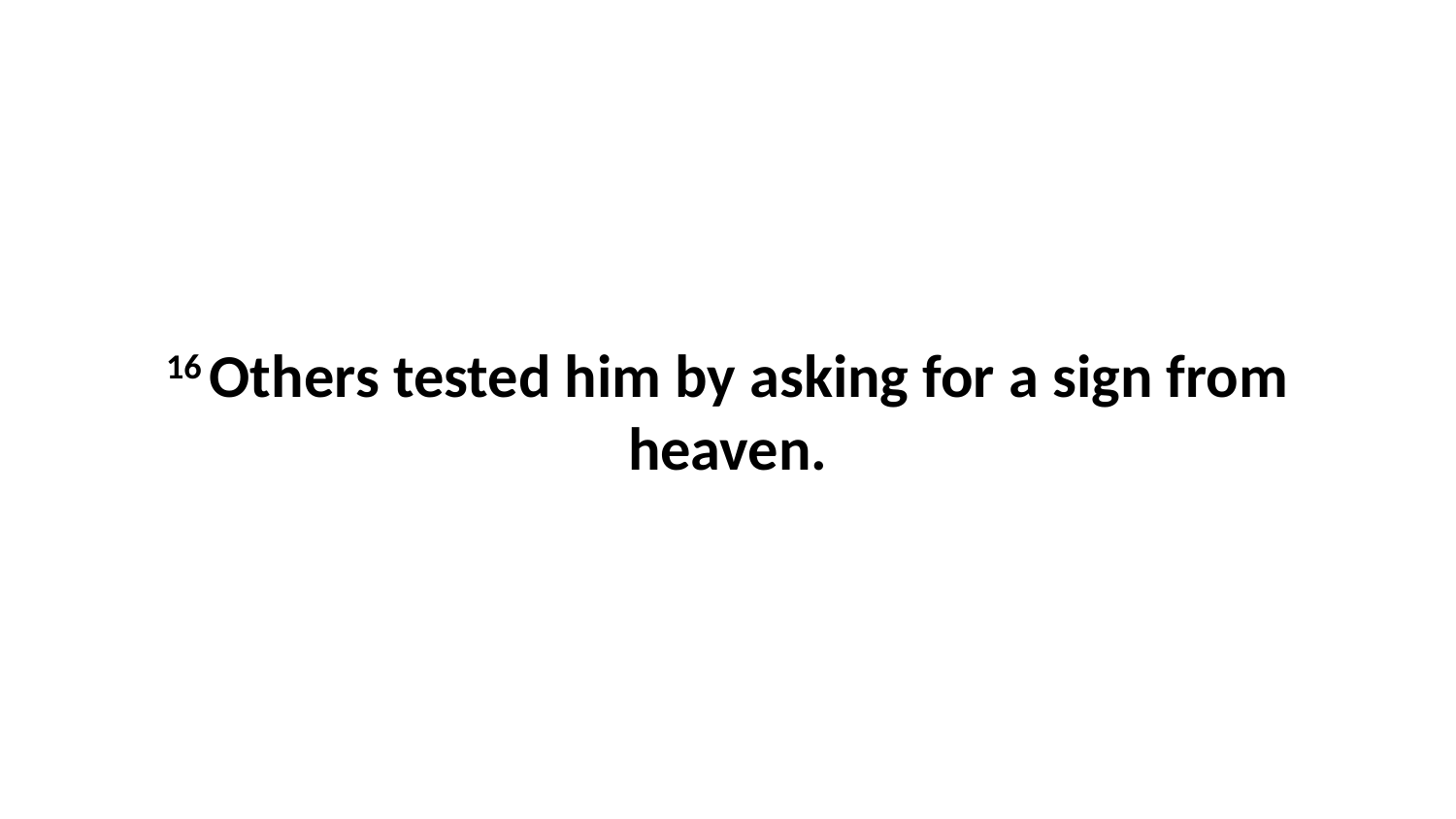

16 Others tested him by asking for a sign from heaven.